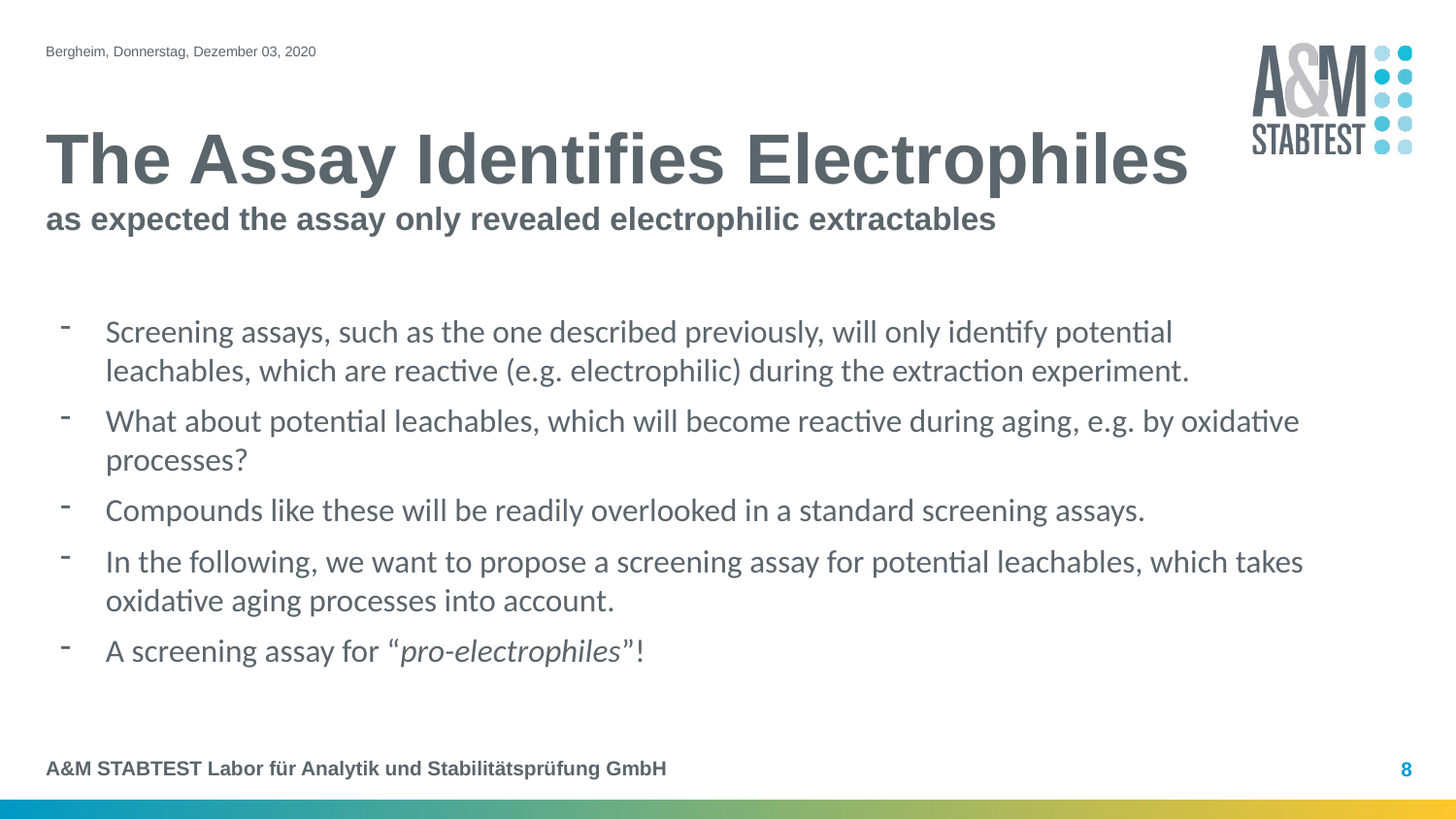

# The Assay Identifies Electrophiles as expected the assay only revealed electrophilic extractables
Screening assays, such as the one described previously, will only identify potential leachables, which are reactive (e.g. electrophilic) during the extraction experiment.
What about potential leachables, which will become reactive during aging, e.g. by oxidative processes?
Compounds like these will be readily overlooked in a standard screening assays.
In the following, we want to propose a screening assay for potential leachables, which takes oxidative aging processes into account.
A screening assay for “pro-electrophiles”!
8